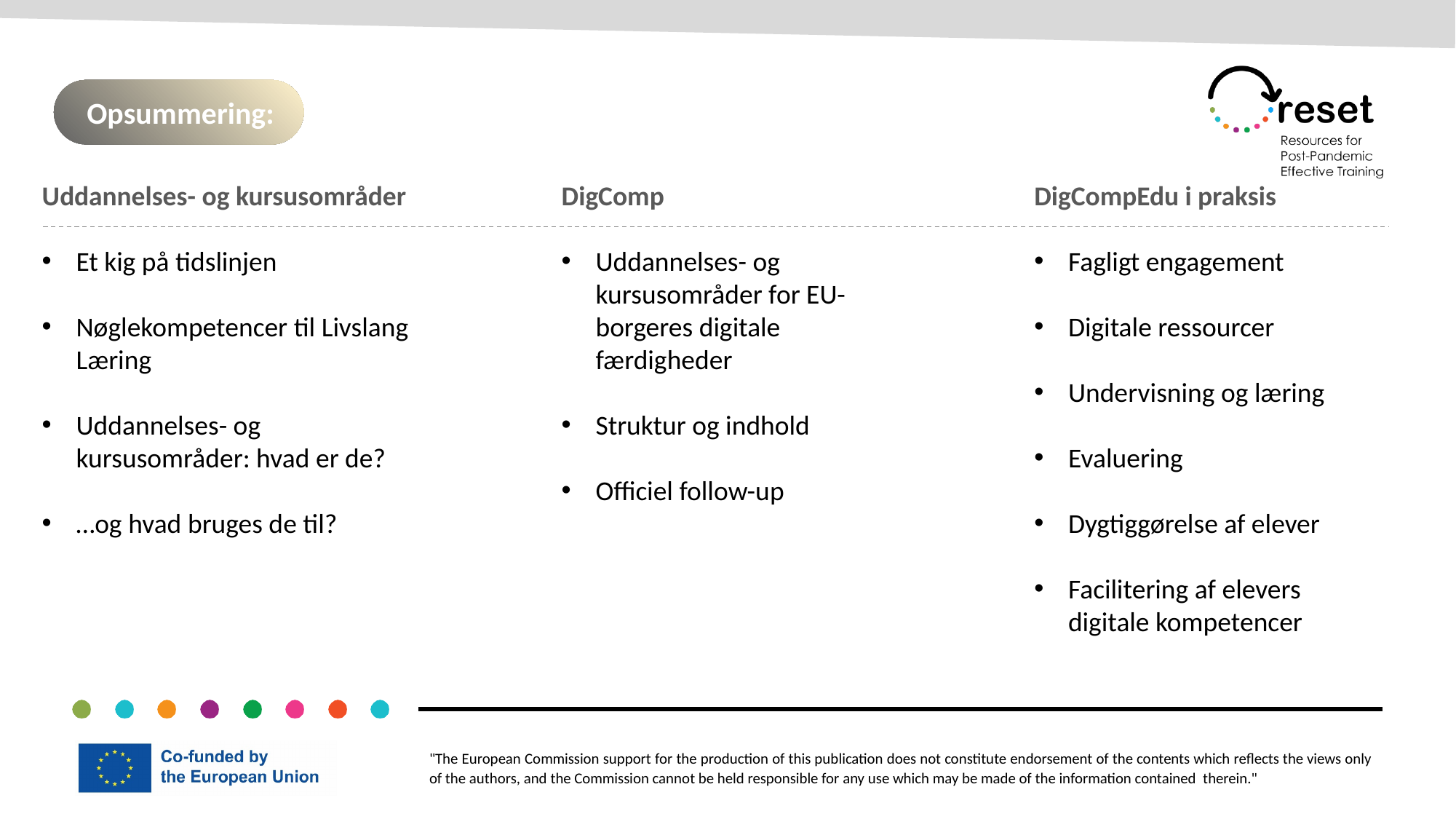

Opsummering:
DigComp

Uddannelses- og kursusområder for EU-borgeres digitale færdigheder

Struktur og indhold

Officiel follow-up
DigCompEdu i praksis

Fagligt engagement

Digitale ressourcer

Undervisning og læring

Evaluering

Dygtiggørelse af elever

Facilitering af elevers digitale kompetencer

Uddannelses- og kursusområder

Et kig på tidslinjen

Nøglekompetencer til Livslang Læring

Uddannelses- og kursusområder: hvad er de?

…og hvad bruges de til?